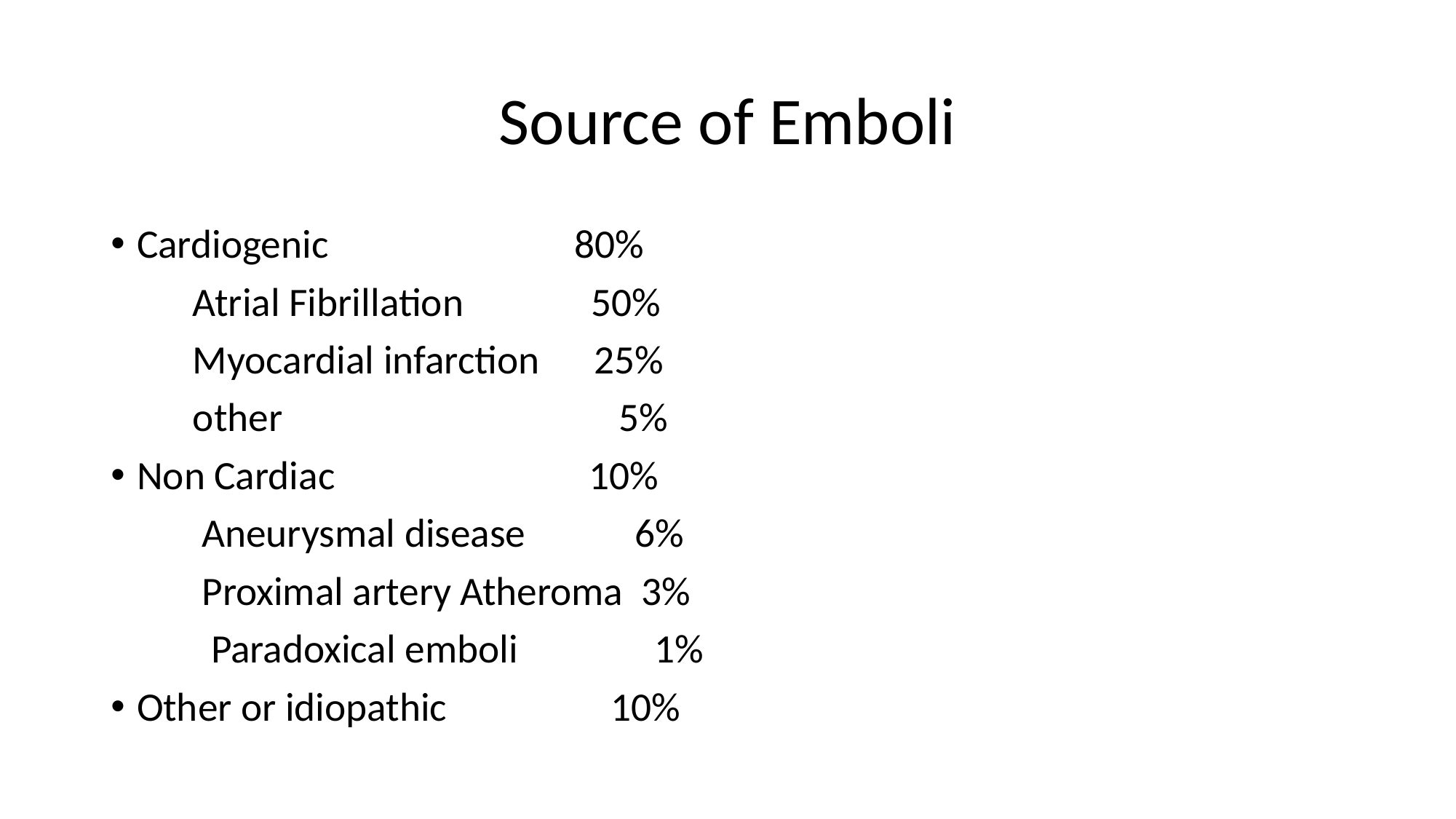

# Source of Emboli
Cardiogenic                           80%
         Atrial Fibrillation              50%
         Myocardial infarction      25%
         other                                     5%
Non Cardiac                            10%
          Aneurysmal disease            6%
          Proximal artery Atheroma  3%
           Paradoxical emboli               1%
Other or idiopathic                  10%